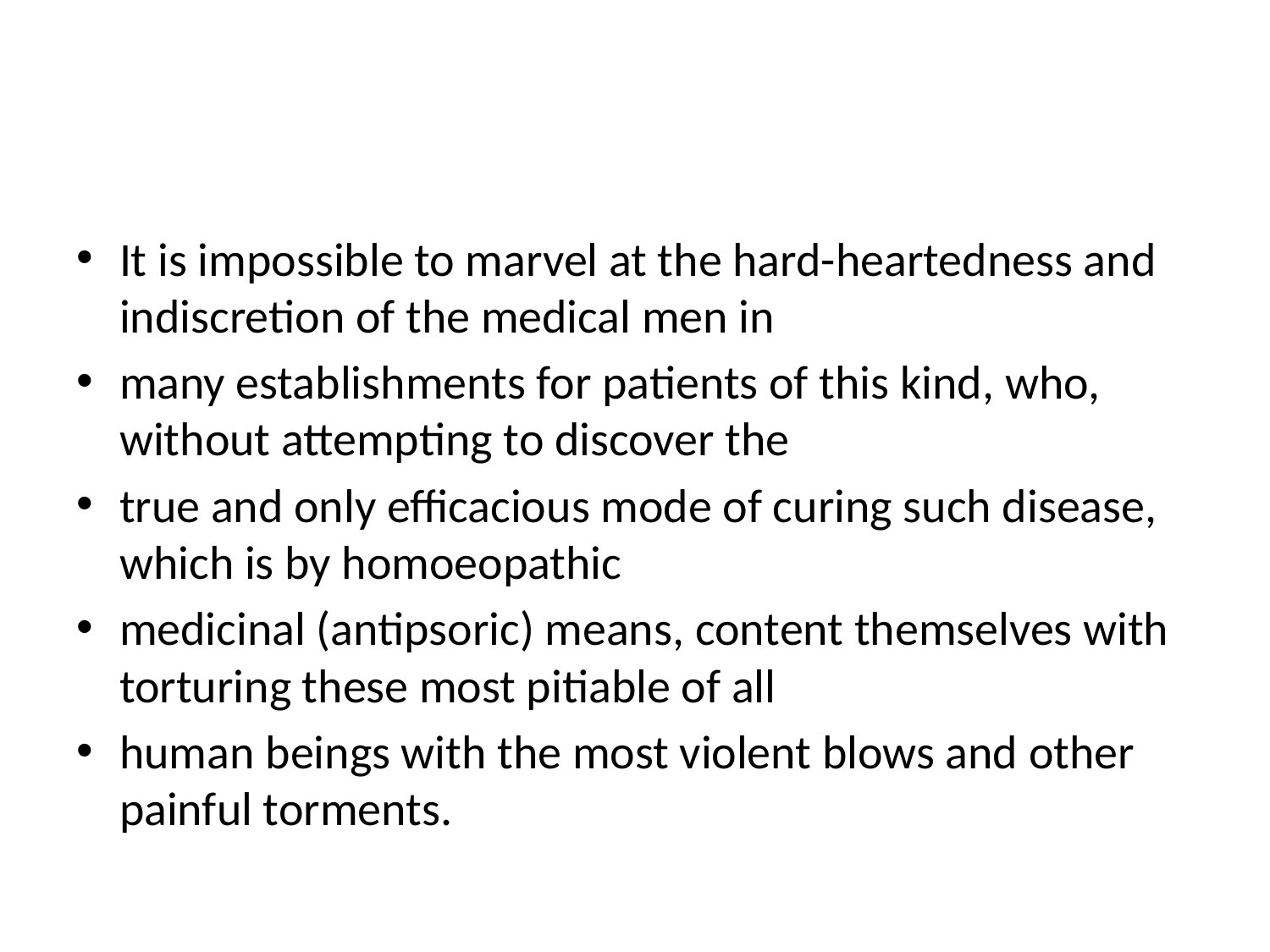

#
It is impossible to marvel at the hard-heartedness and indiscretion of the medical men in
many establishments for patients of this kind, who, without attempting to discover the
true and only efficacious mode of curing such disease, which is by homoeopathic
medicinal (antipsoric) means, content themselves with torturing these most pitiable of all
human beings with the most violent blows and other painful torments.